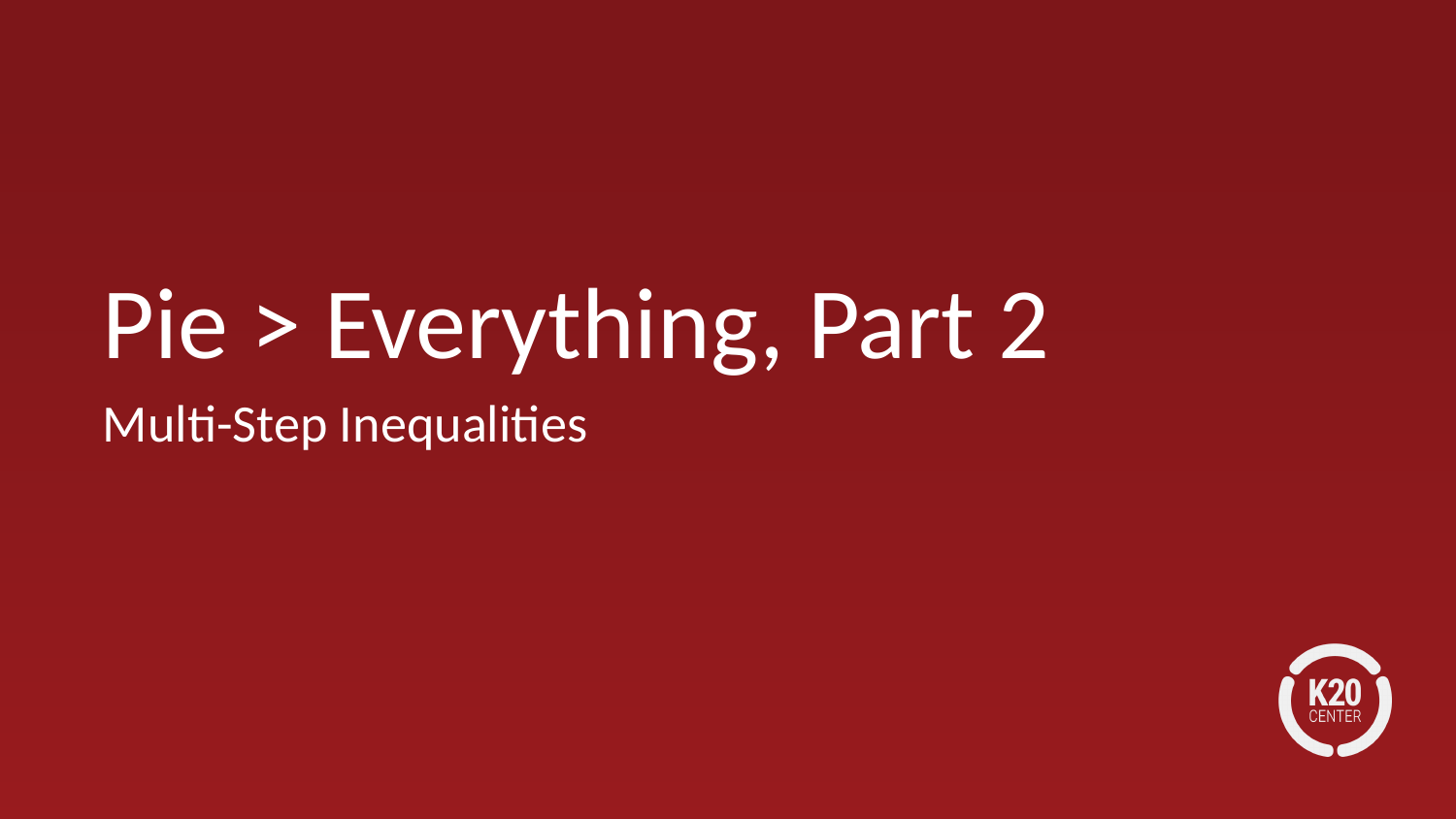

# Pie > Everything, Part 2
Multi-Step Inequalities